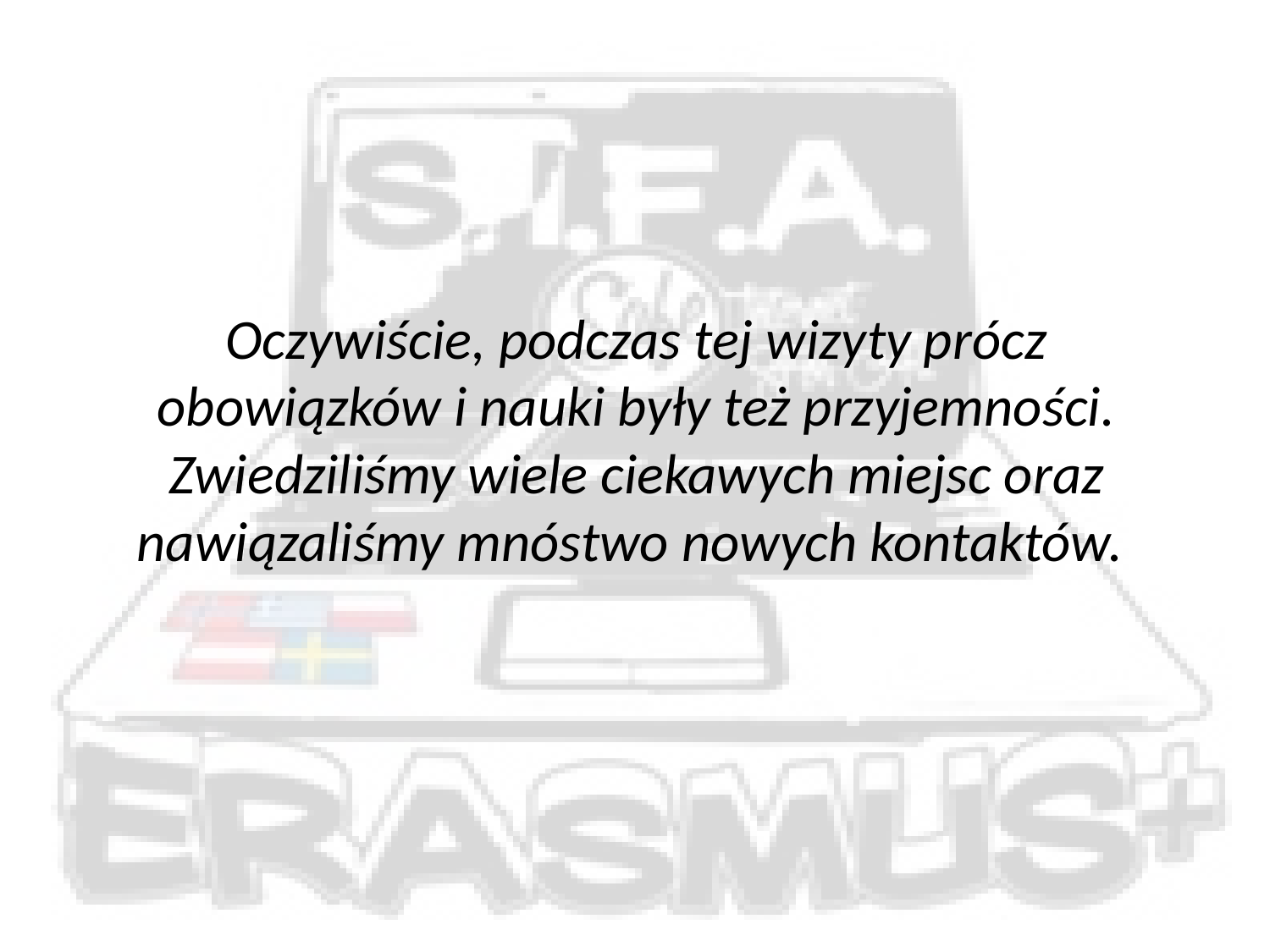

Oczywiście, podczas tej wizyty prócz obowiązków i nauki były też przyjemności. Zwiedziliśmy wiele ciekawych miejsc oraz nawiązaliśmy mnóstwo nowych kontaktów.